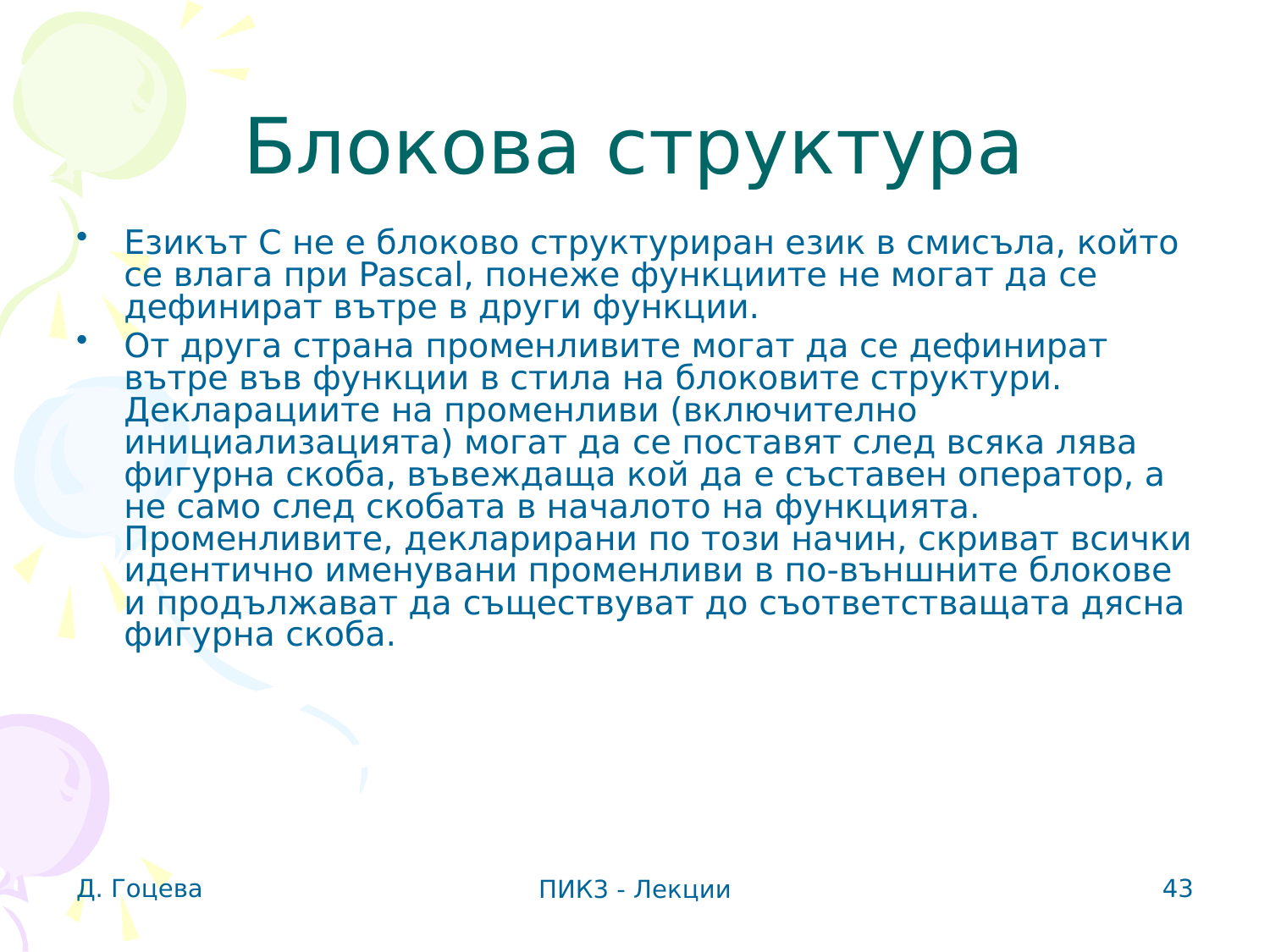

# Блокова структура
Езикът С не е блоково структуриран език в смисъла, който се влага при Pascal, понеже функциите не могат да се дефинират вътре в други функции.
От друга страна променливите могат да се дефинират вътре във функции в стила на блоковите структури. Декларациите на променливи (включително инициализацията) могат да се поставят след всяка лява фигурна скоба, въвеждаща кой да е съставен оператор, а не само след скобата в началото на функцията. Променливите, декларирани по този начин, скриват всички идентично именувани променливи в по-външните блокове и продължават да съществуват до съответстващата дясна фигурна скоба.
Д. Гоцева
43
ПИК3 - Лекции